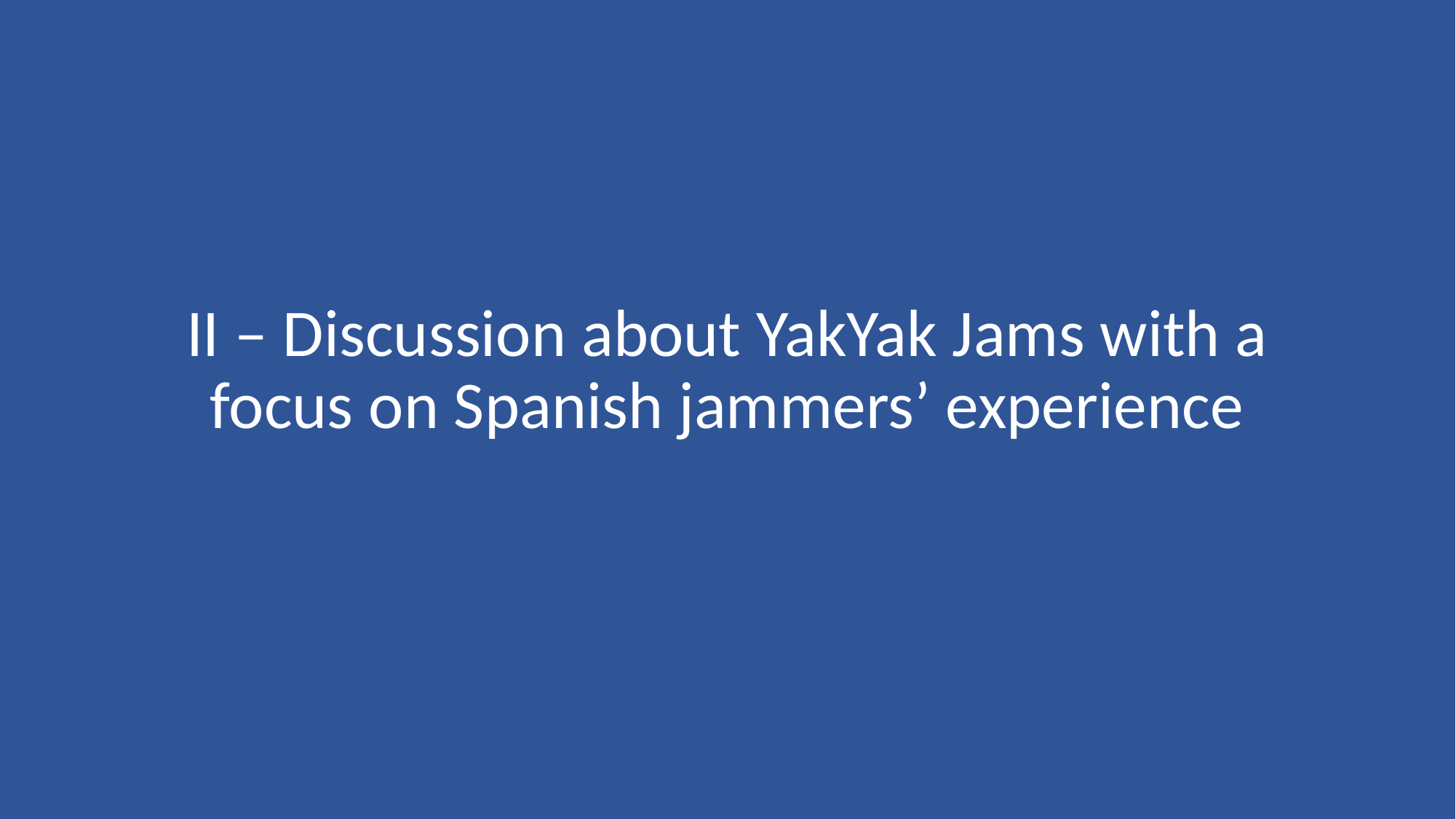

# II – Discussion about YakYak Jams with a focus on Spanish jammers’ experience